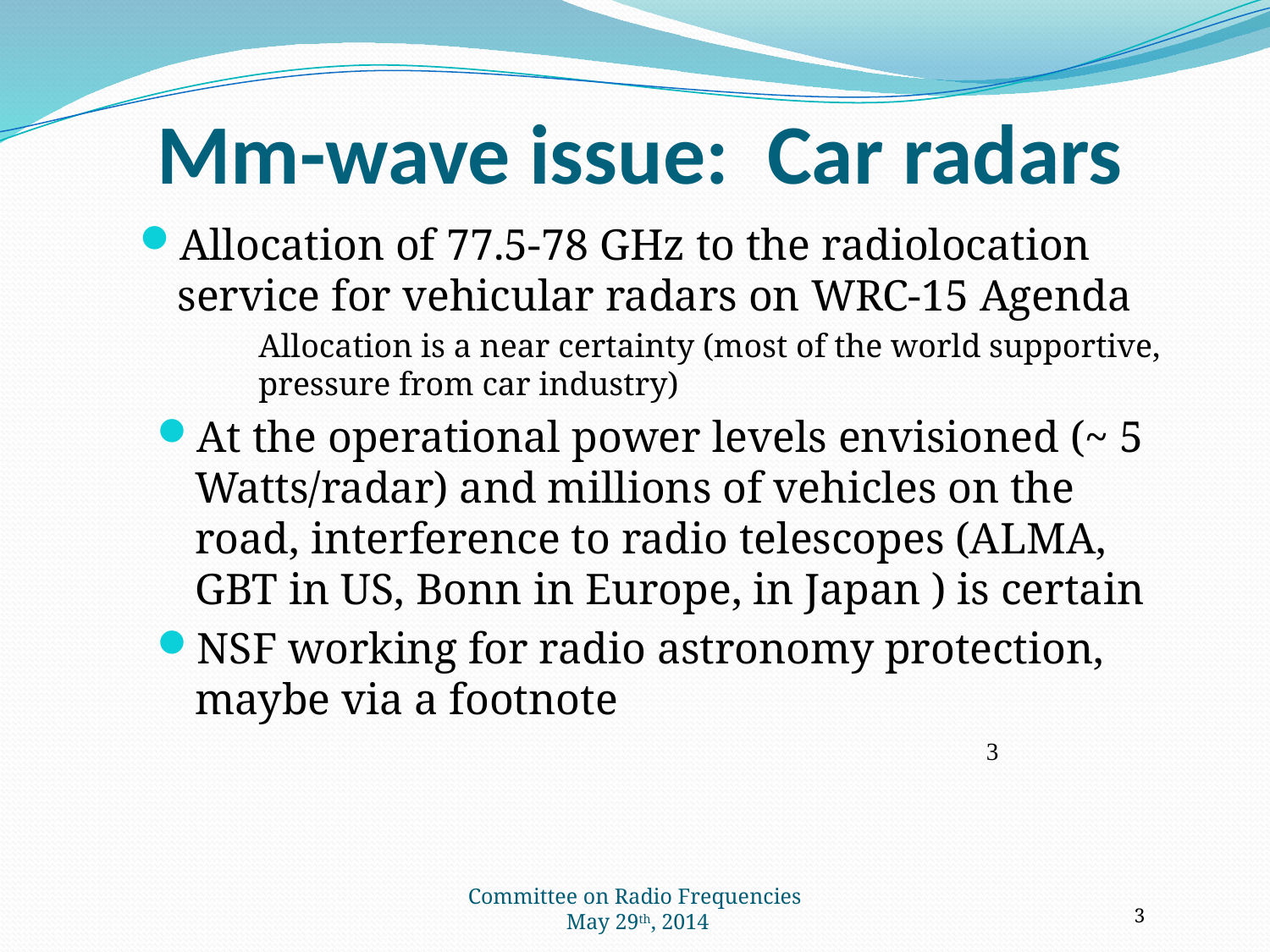

# Mm-wave issue:  Car radars
Allocation of 77.5-78 GHz to the radiolocation service for vehicular radars on WRC-15 Agenda
Allocation is a near certainty (most of the world supportive, pressure from car industry)
At the operational power levels envisioned (~ 5 Watts/radar) and millions of vehicles on the road, interference to radio telescopes (ALMA, GBT in US, Bonn in Europe, in Japan ) is certain
NSF working for radio astronomy protection, maybe via a footnote
3